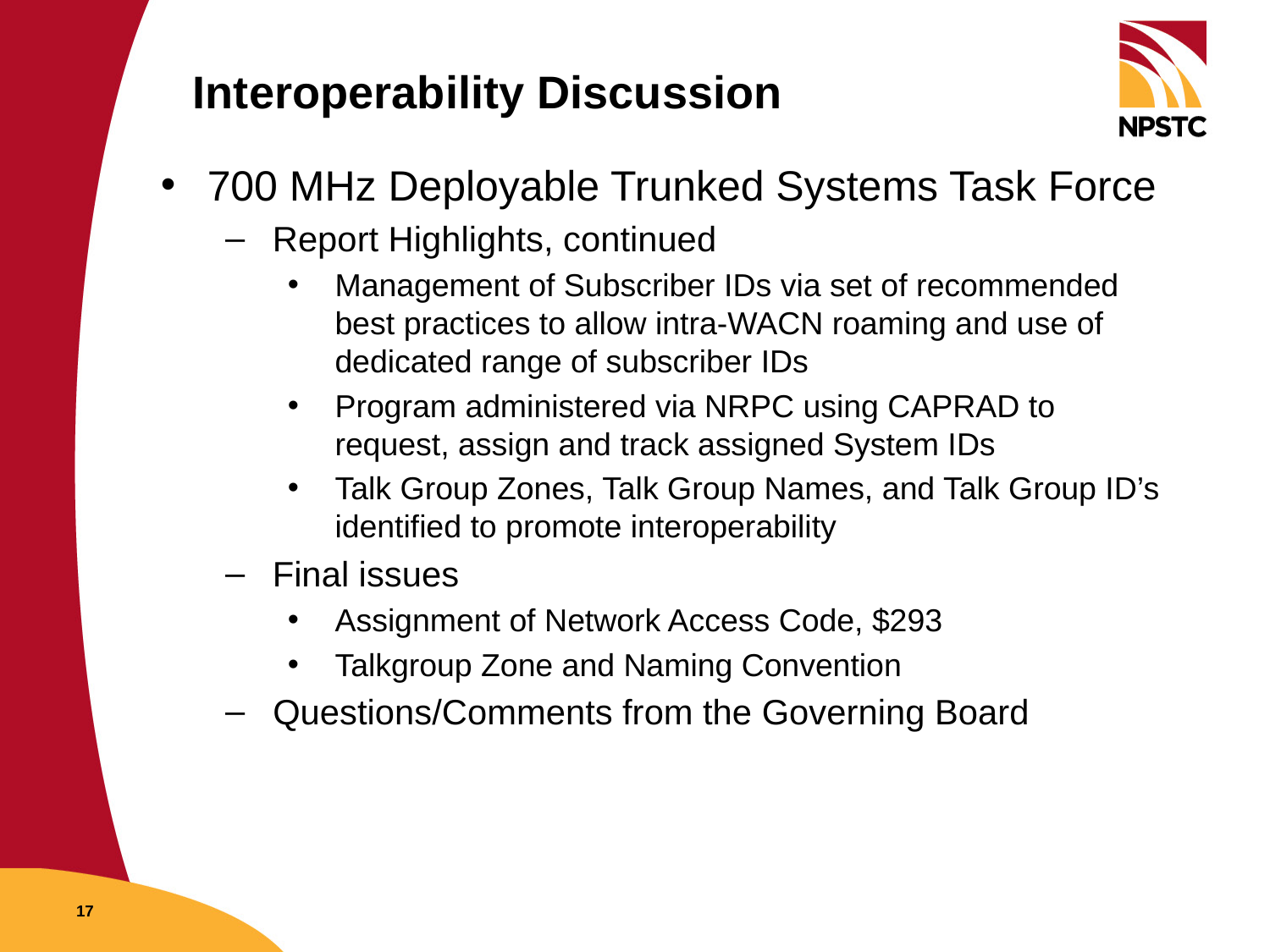

# Interoperability Discussion
700 MHz Deployable Trunked Systems Task Force
Report Highlights, continued
Management of Subscriber IDs via set of recommended best practices to allow intra-WACN roaming and use of dedicated range of subscriber IDs
Program administered via NRPC using CAPRAD to request, assign and track assigned System IDs
Talk Group Zones, Talk Group Names, and Talk Group ID’s identified to promote interoperability
Final issues
Assignment of Network Access Code, $293
Talkgroup Zone and Naming Convention
Questions/Comments from the Governing Board

17